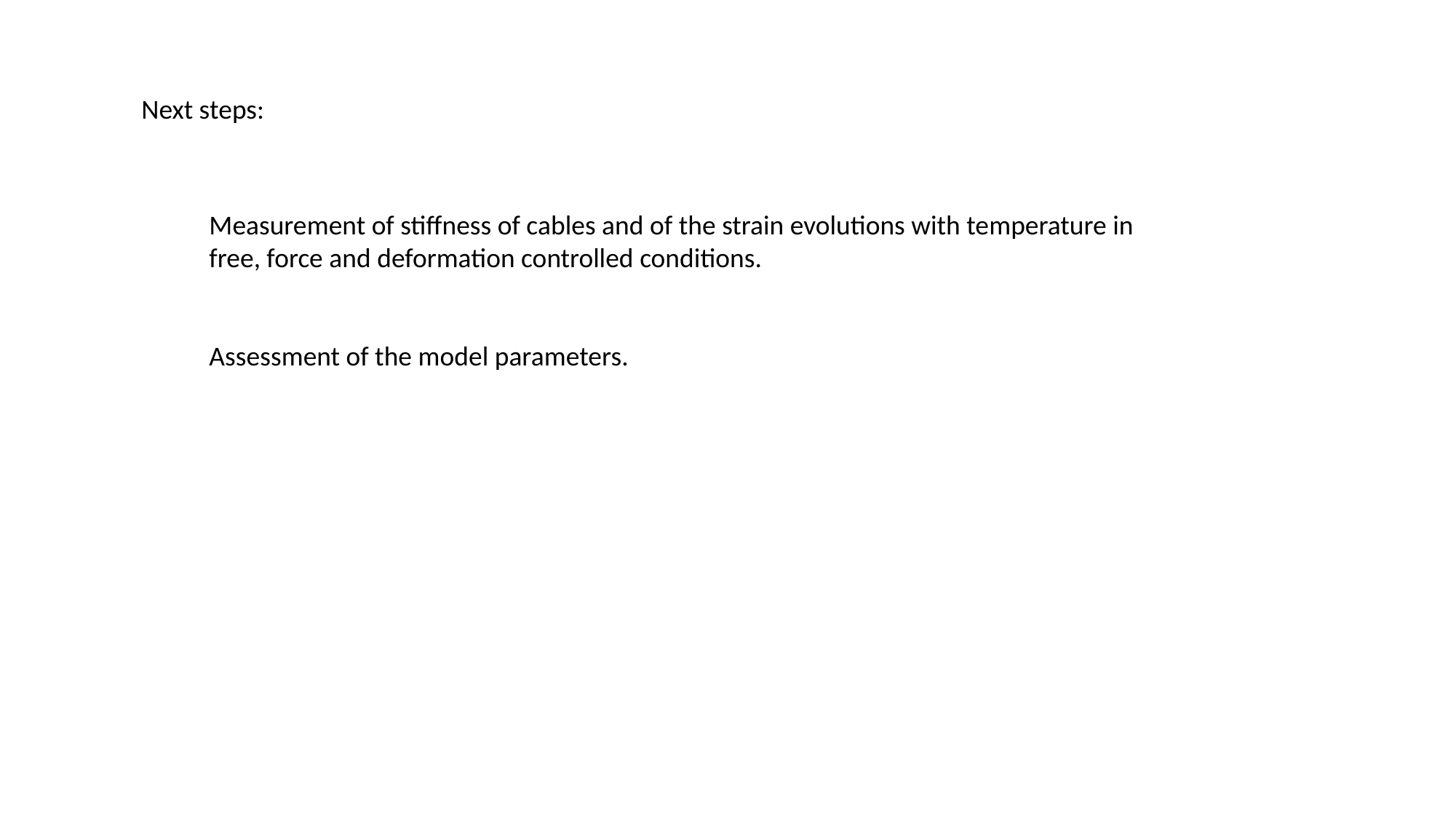

Next steps:
Measurement of stiffness of cables and of the strain evolutions with temperature in free, force and deformation controlled conditions.

Assessment of the model parameters.